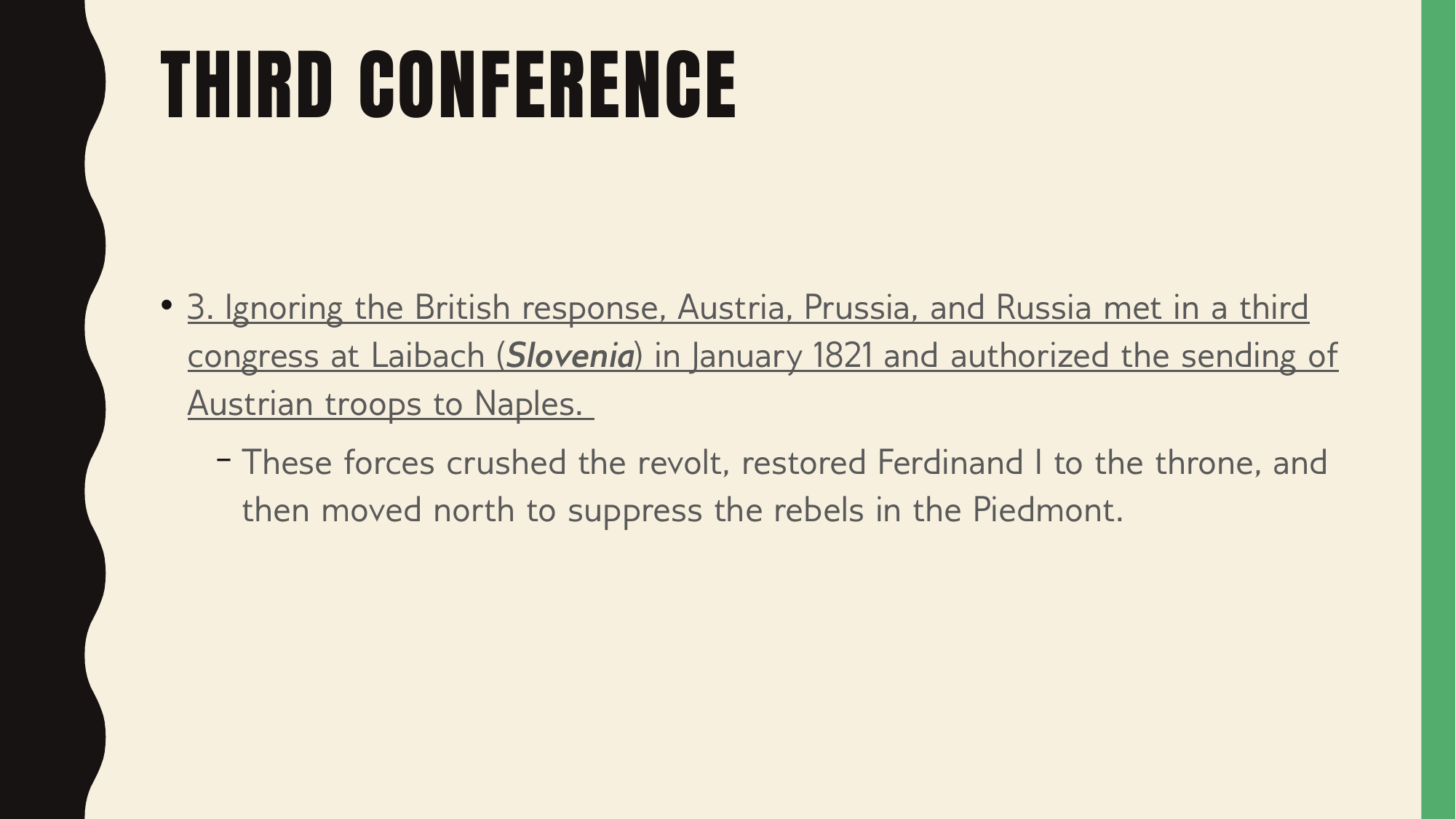

# Third Conference
3. Ignoring the British response, Austria, Prussia, and Russia met in a third congress at Laibach (Slovenia) in January 1821 and authorized the sending of Austrian troops to Naples.
These forces crushed the revolt, restored Ferdinand I to the throne, and then moved north to suppress the rebels in the Piedmont.